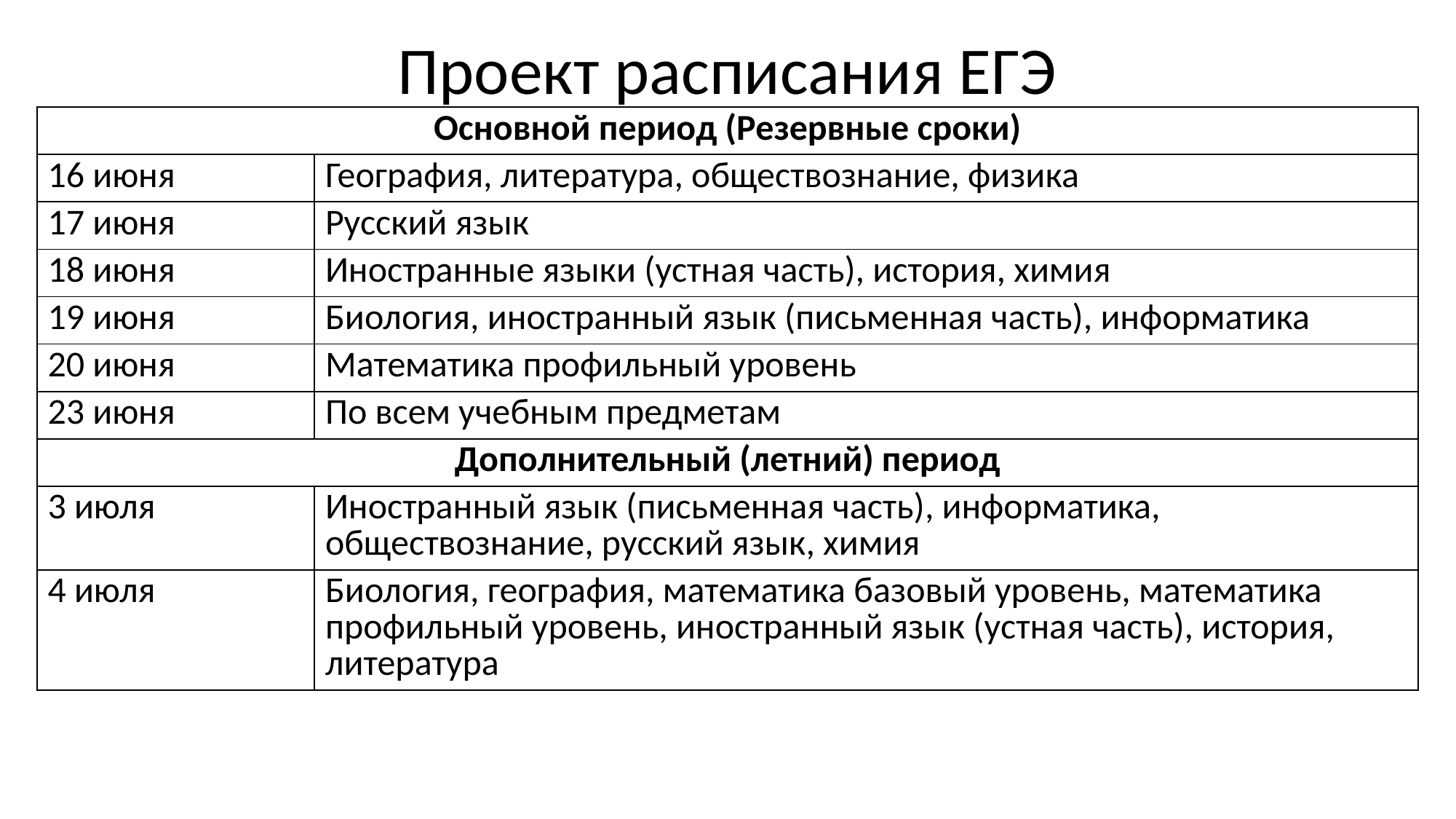

# Проект расписания ЕГЭ
| Основной период (Резервные сроки) |  |
| --- | --- |
| 16 июня | География, литература, обществознание, физика |
| 17 июня | Русский язык |
| 18 июня | Иностранные языки (устная часть), история, химия |
| 19 июня | Биология, иностранный язык (письменная часть), информатика |
| 20 июня | Математика профильный уровень |
| 23 июня | По всем учебным предметам |
| Дополнительный (летний) период |  |
| 3 июля | Иностранный язык (письменная часть), информатика, обществознание, русский язык, химия |
| 4 июля | Биология, география, математика базовый уровень, математика профильный уровень, иностранный язык (устная часть), история, литература |